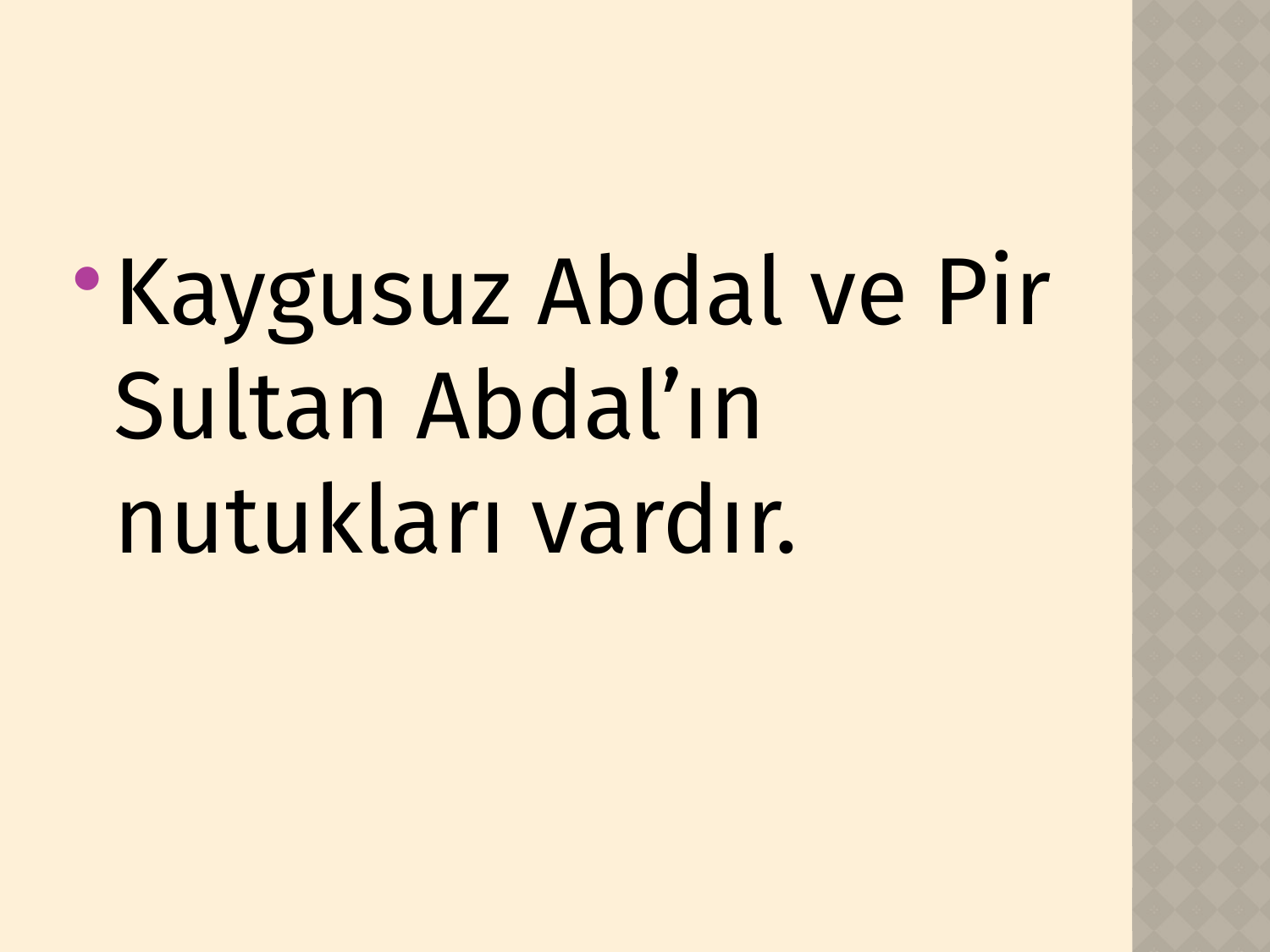

Kaygusuz Abdal ve Pir Sultan Abdal’ın nutukları vardır.